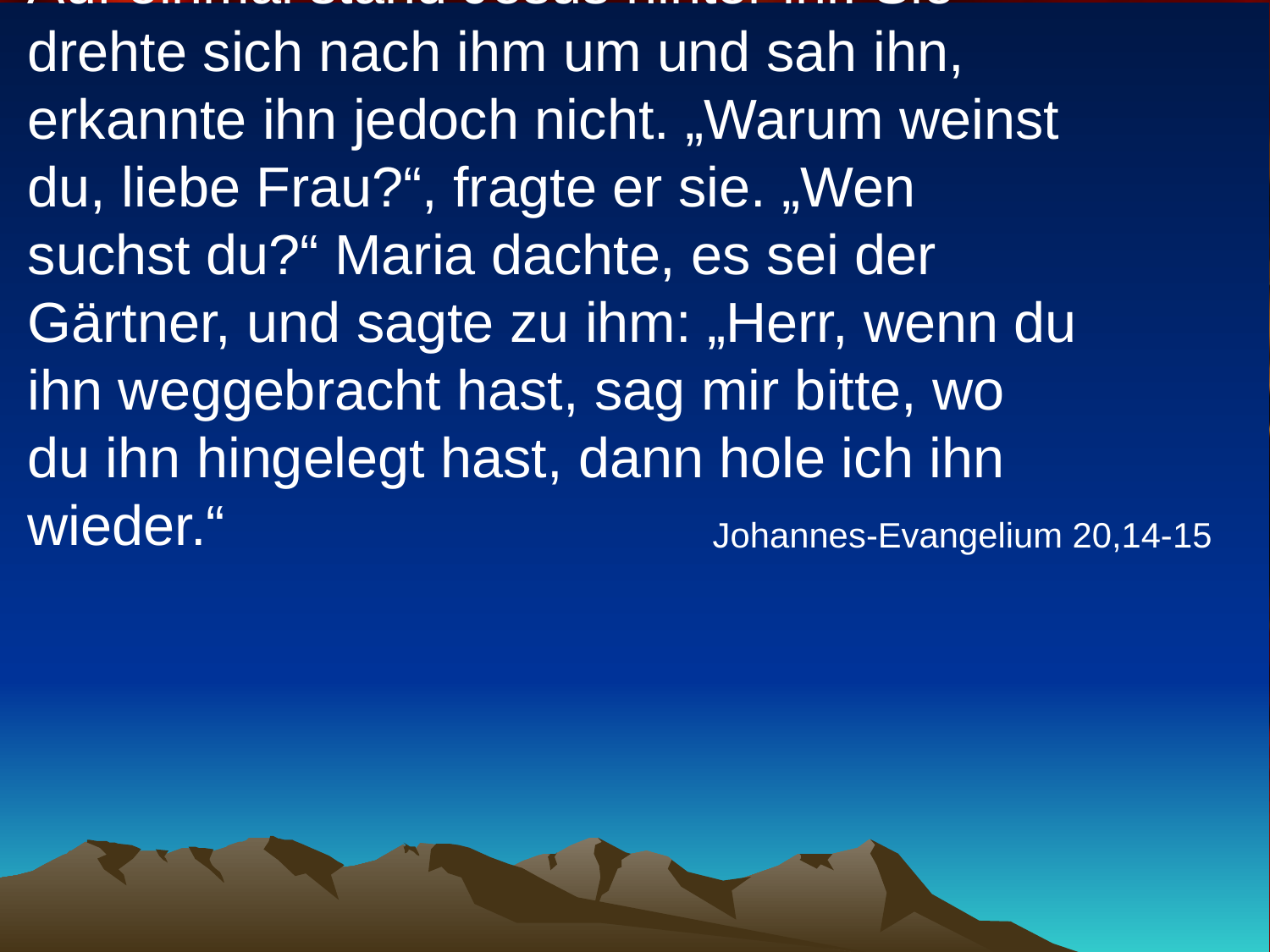

# Auf einmal stand Jesus hinter ihr. Sie drehte sich nach ihm um und sah ihn, erkannte ihn jedoch nicht. „Warum weinst du, liebe Frau?“, fragte er sie. „Wen suchst du?“ Maria dachte, es sei der Gärtner, und sagte zu ihm: „Herr, wenn du ihn weggebracht hast, sag mir bitte, wo du ihn hingelegt hast, dann hole ich ihn wieder.“
Johannes-Evangelium 20,14-15